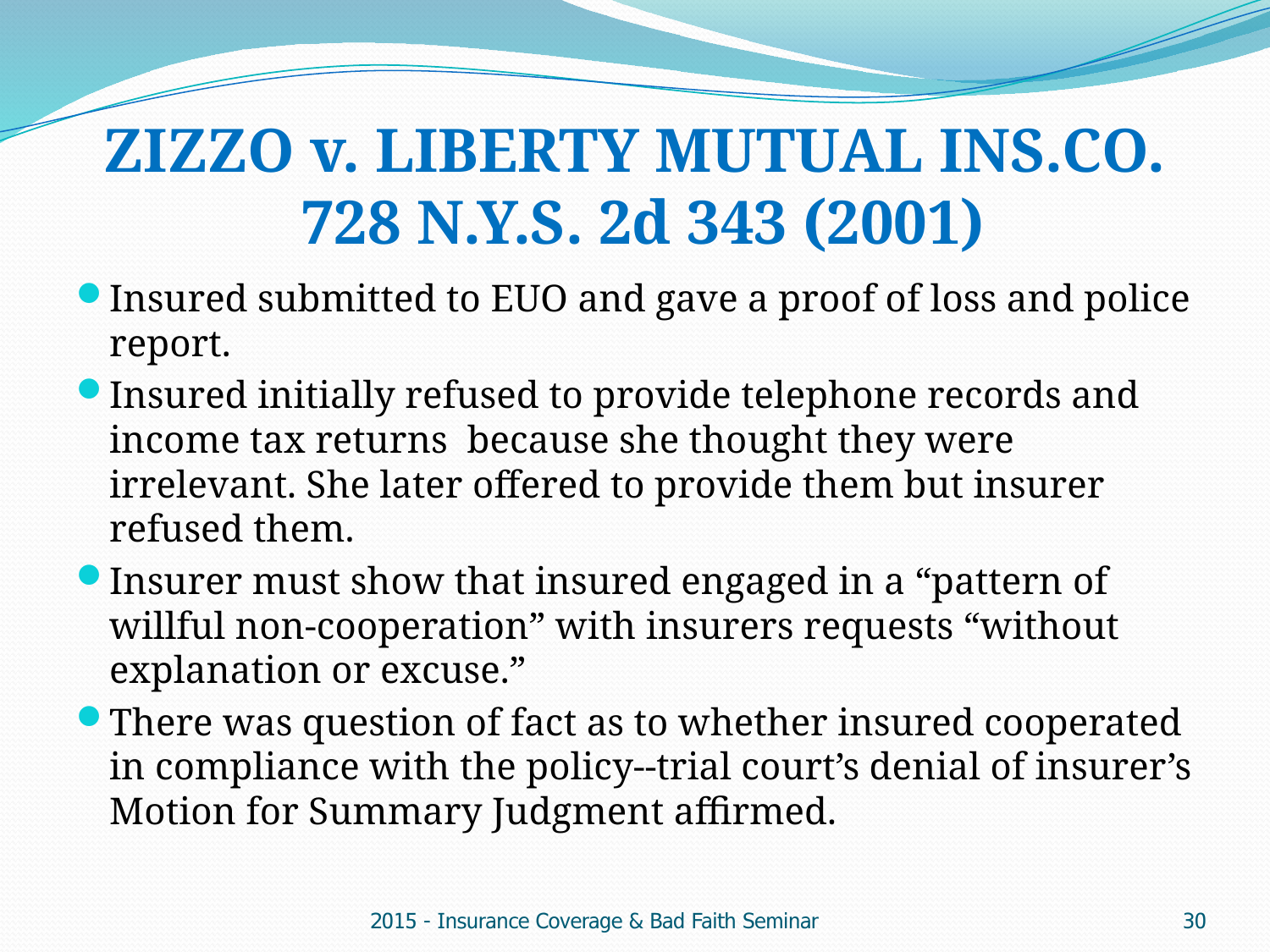

# ZIZZO v. LIBERTY MUTUAL INS.CO. 728 N.Y.S. 2d 343 (2001)
Insured submitted to EUO and gave a proof of loss and police report.
Insured initially refused to provide telephone records and income tax returns  because she thought they were irrelevant. She later offered to provide them but insurer refused them.
Insurer must show that insured engaged in a “pattern of willful non-cooperation” with insurers requests “without explanation or excuse.”
There was question of fact as to whether insured cooperated in compliance with the policy--trial court’s denial of insurer’s Motion for Summary Judgment affirmed.
2015 - Insurance Coverage & Bad Faith Seminar
30